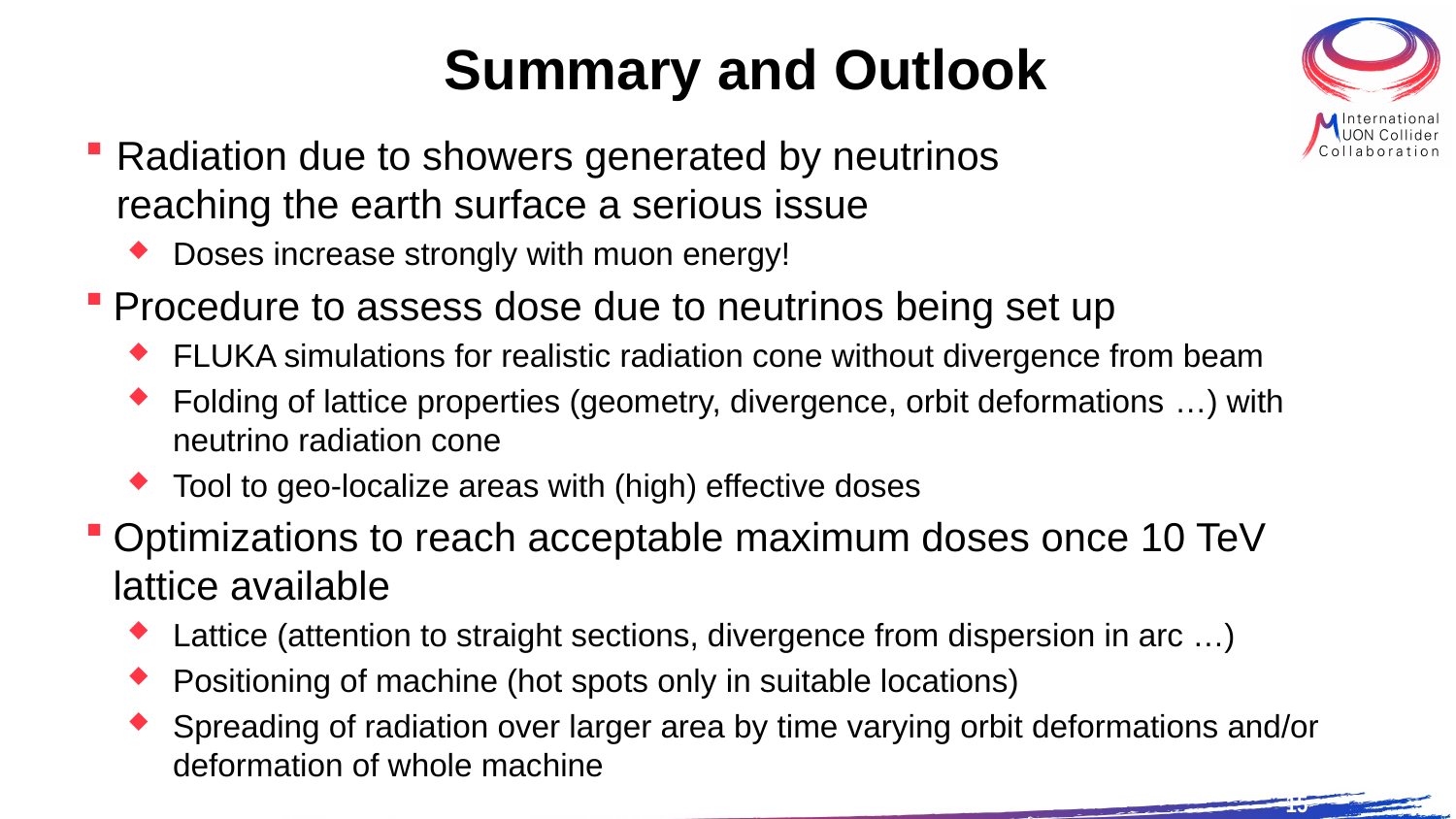

# Summary and Outlook
Radiation due to showers generated by neutrinos
reaching the earth surface a serious issue
Doses increase strongly with muon energy!
Procedure to assess dose due to neutrinos being set up
FLUKA simulations for realistic radiation cone without divergence from beam
Folding of lattice properties (geometry, divergence, orbit deformations …) with neutrino radiation cone
Tool to geo-localize areas with (high) effective doses
Optimizations to reach acceptable maximum doses once 10 TeV lattice available
Lattice (attention to straight sections, divergence from dispersion in arc …)
Positioning of machine (hot spots only in suitable locations)
Spreading of radiation over larger area by time varying orbit deformations and/or deformation of whole machine
15